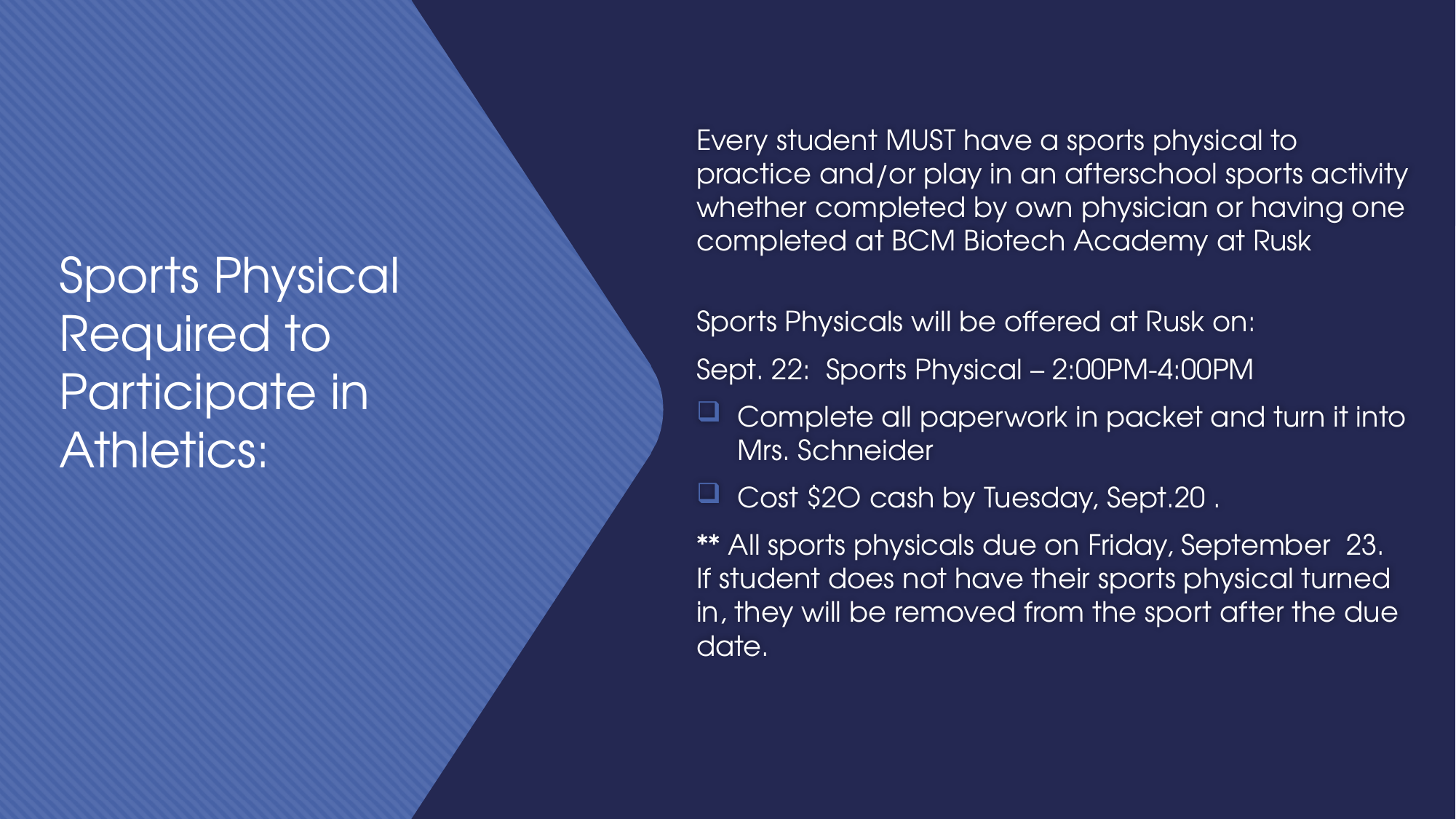

Every student MUST have a sports physical to practice and/or play in an afterschool sports activity whether completed by own physician or having one completed at BCM Biotech Academy at Rusk
Sports Physicals will be offered at Rusk on:
Sept. 22:  Sports Physical – 2:00PM-4:00PM
	Complete all paperwork in packet and turn it into Mrs. Schneider
Cost $2O cash by Tuesday, Sept.20 .
** All sports physicals due on Friday, September  23.  If student does not have their sports physical turned in, they will be removed from the sport after the due date.

Sports Physical Required to Participate in Athletics: